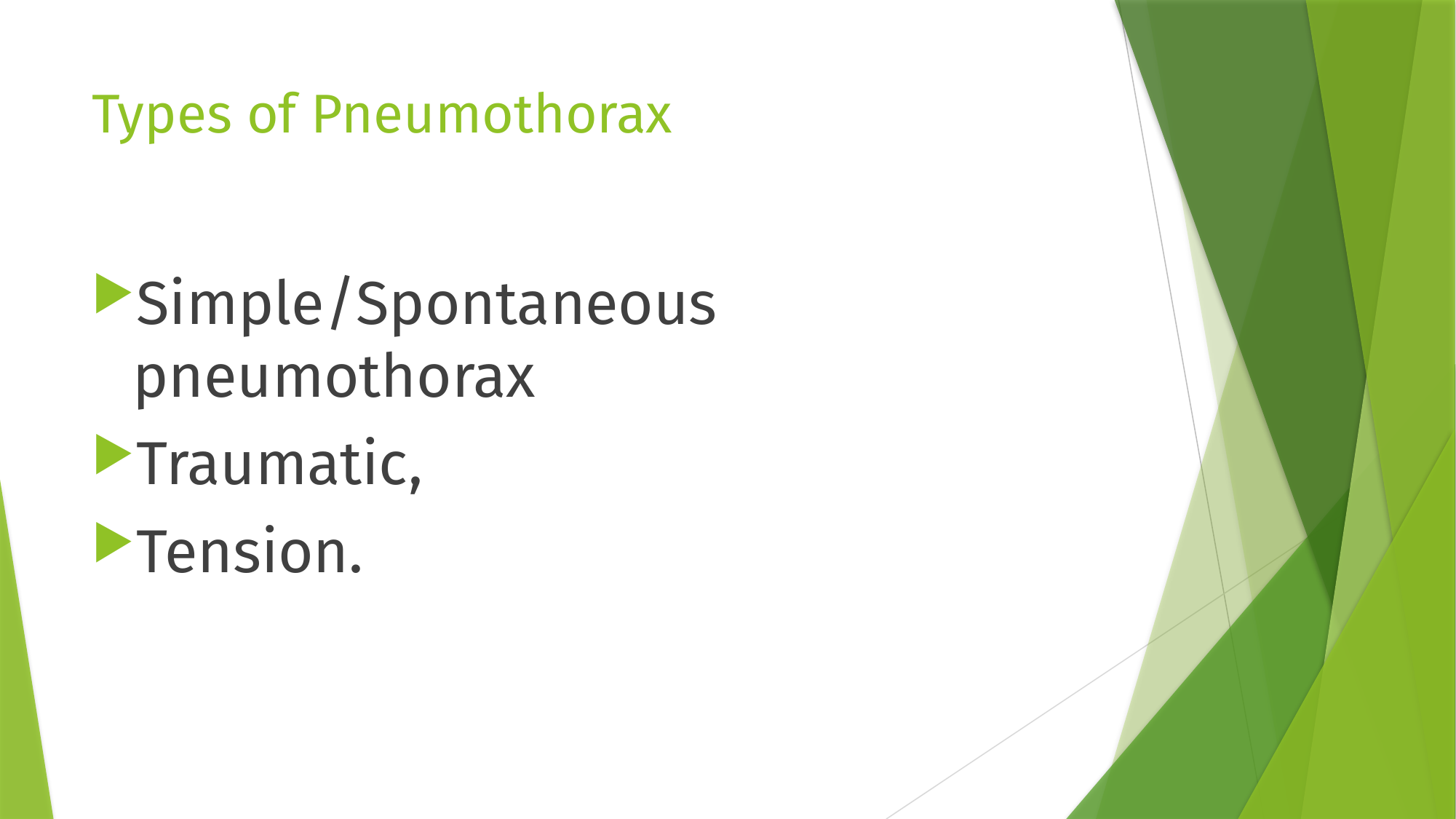

# Types of Pneumothorax
Simple/Spontaneous pneumothorax
Traumatic,
Tension.